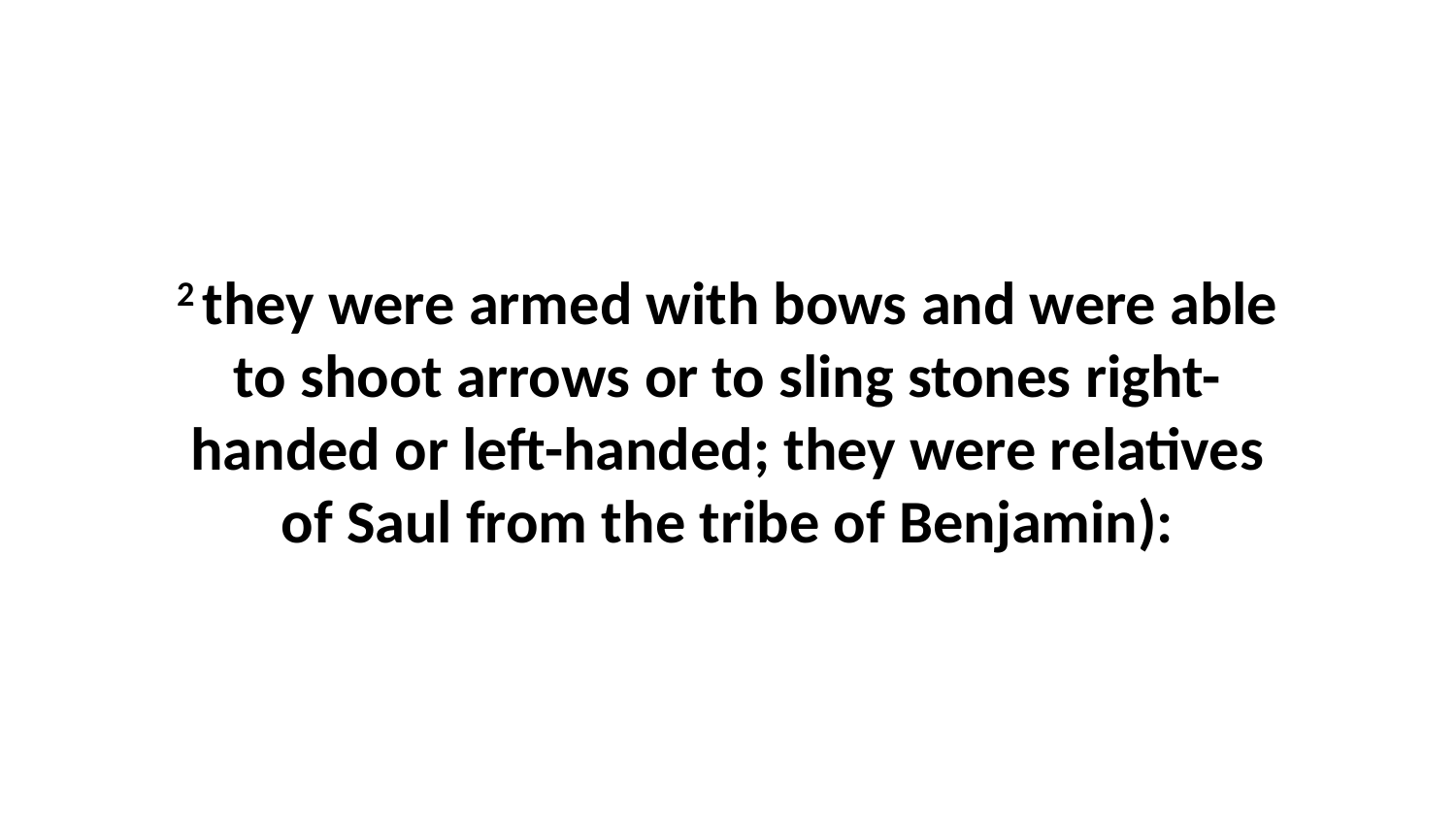

2 they were armed with bows and were able to shoot arrows or to sling stones right-handed or left-handed; they were relatives of Saul from the tribe of Benjamin):